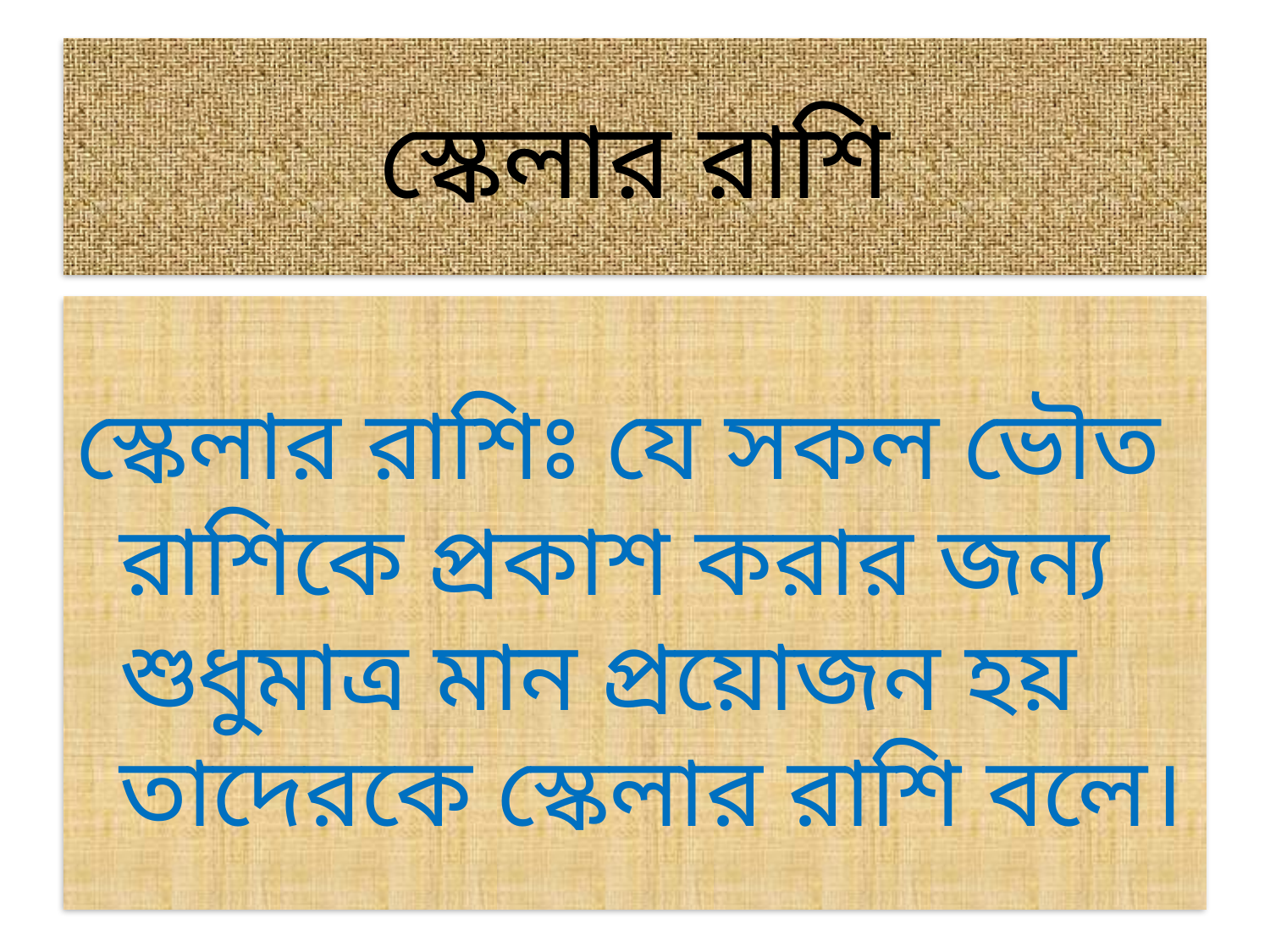

# স্কেলার রাশি

স্কেলার রাশিঃ যে সকল ভৌত রাশিকে প্রকাশ করার জন্য শুধুমাত্র মান প্রয়োজন হয় তাদেরকে স্কেলার রাশি বলে।